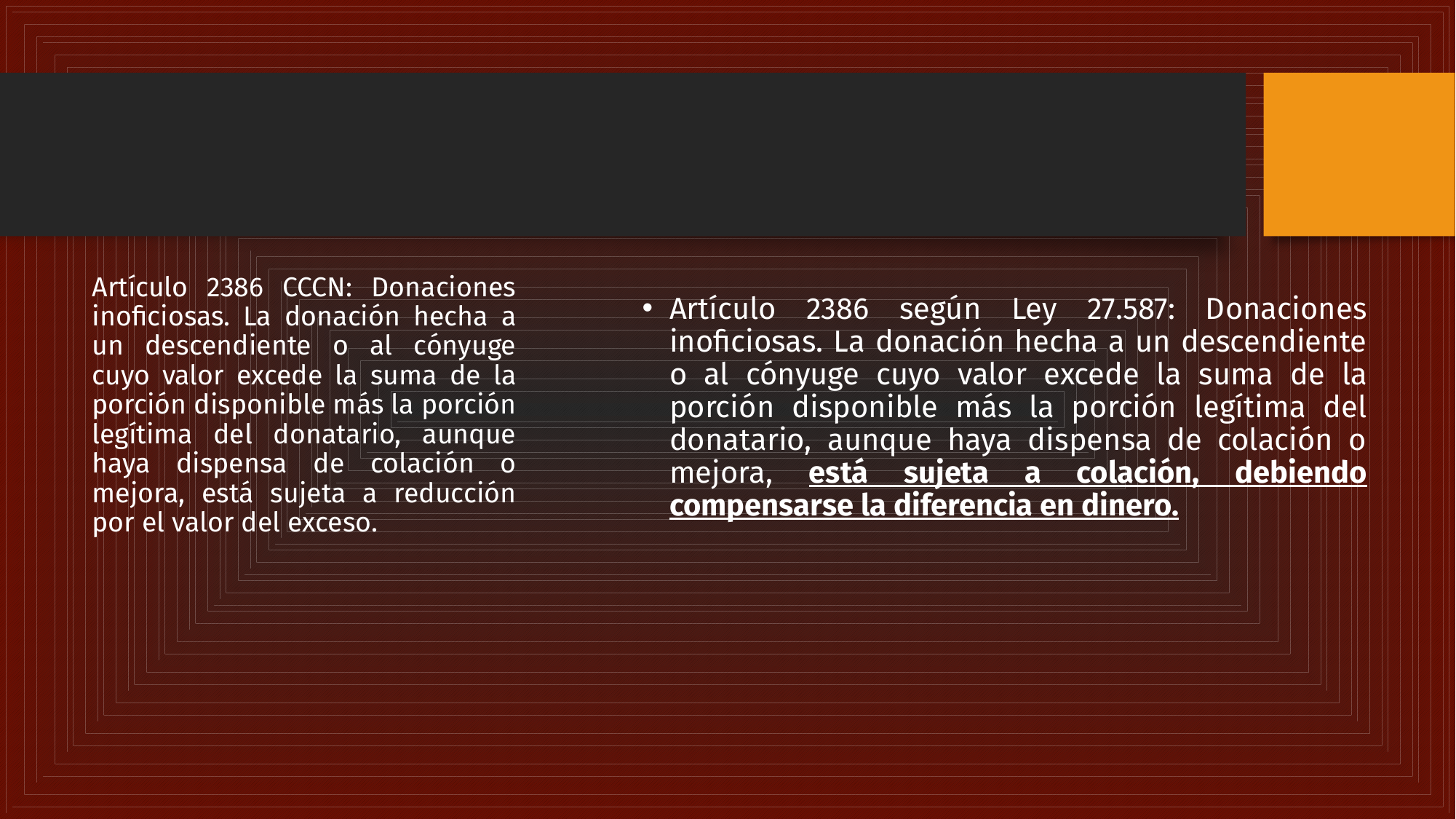

Artículo 2386 según Ley 27.587: Donaciones inoficiosas. La donación hecha a un descendiente o al cónyuge cuyo valor excede la suma de la porción disponible más la porción legítima del donatario, aunque haya dispensa de colación o mejora, está sujeta a colación, debiendo compensarse la diferencia en dinero.
# Artículo 2386 CCCN: Donaciones inoficiosas. La donación hecha a un descendiente o al cónyuge cuyo valor excede la suma de la porción disponible más la porción legítima del donatario, aunque haya dispensa de colación o mejora, está sujeta a reducción por el valor del exceso.